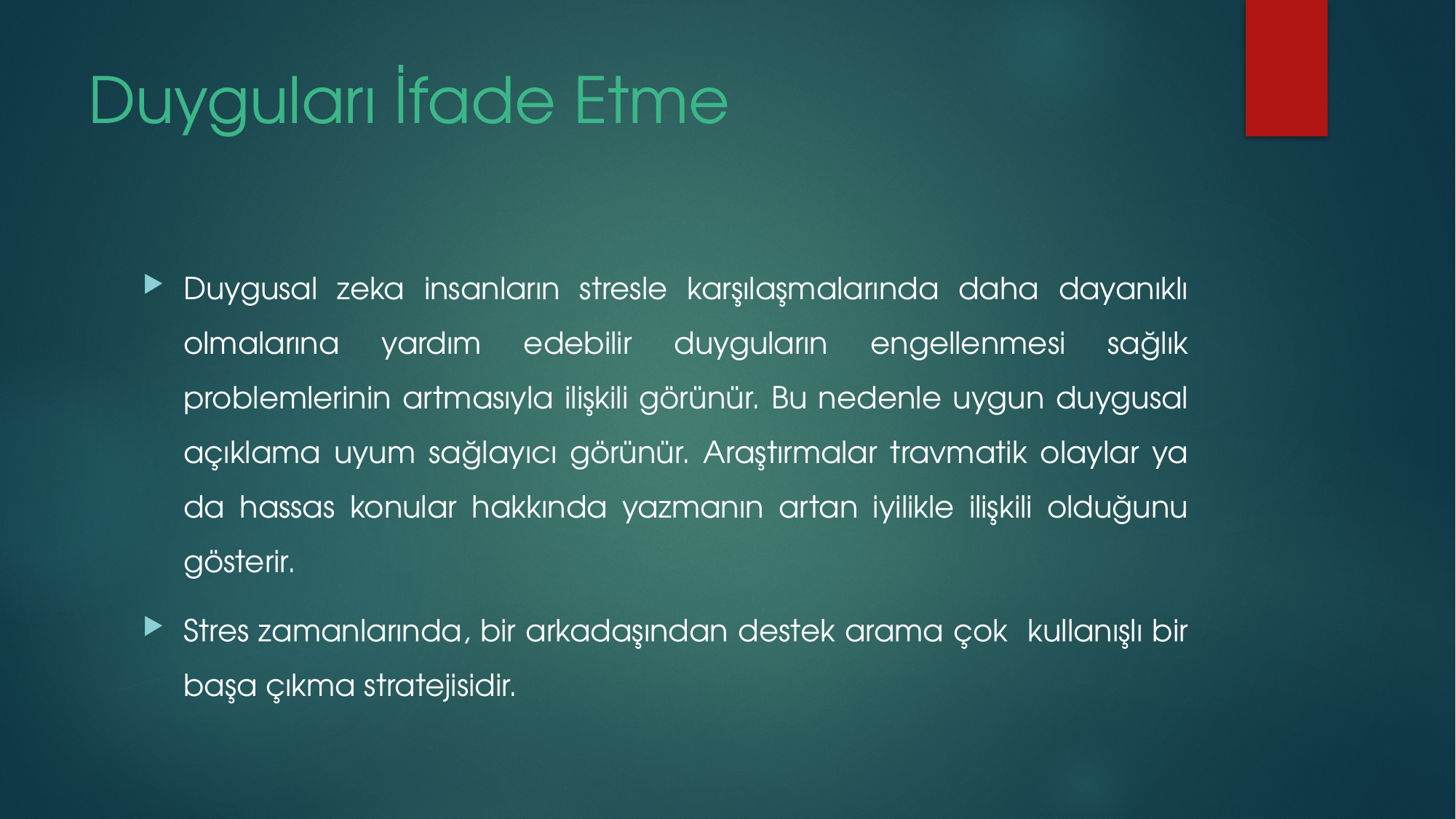

# Duyguları İfade Etme
Duygusal zeka insanların stresle karşılaşmalarında daha dayanıklı olmalarına yardım edebilir duyguların engellenmesi sağlık problemlerinin artmasıyla ilişkili görünür. Bu nedenle uygun duygusal açıklama uyum sağlayıcı görünür. Araştırmalar travmatik olaylar ya da hassas konular hakkında yazmanın artan iyilikle ilişkili olduğunu gösterir.
Stres zamanlarında, bir arkadaşından destek arama çok  kullanışlı bir başa çıkma stratejisidir.